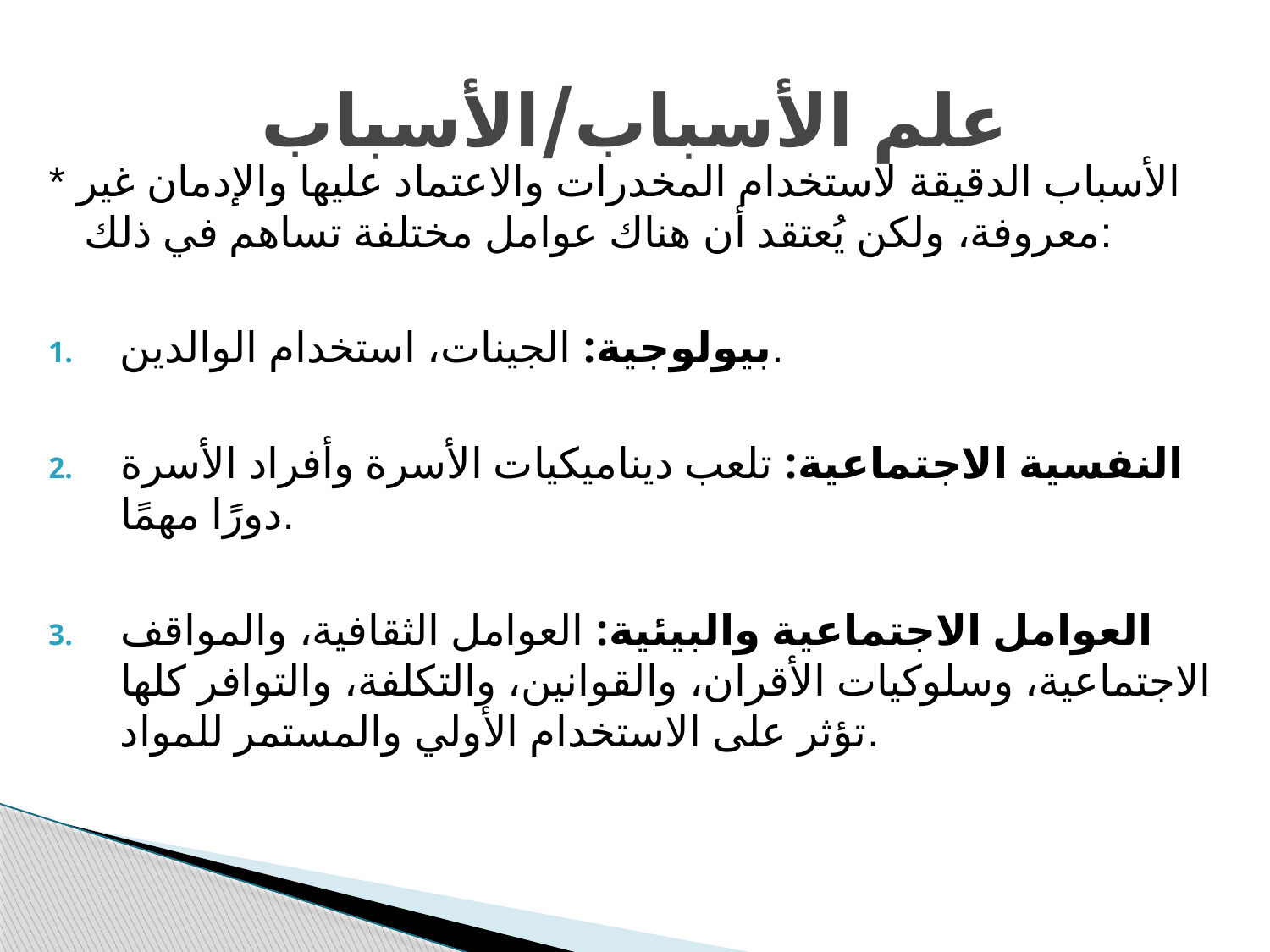

# علم الأسباب/الأسباب
* الأسباب الدقيقة لاستخدام المخدرات والاعتماد عليها والإدمان غير معروفة، ولكن يُعتقد أن هناك عوامل مختلفة تساهم في ذلك:

بيولوجية: الجينات، استخدام الوالدين.

النفسية الاجتماعية: تلعب ديناميكيات الأسرة وأفراد الأسرة دورًا مهمًا.

العوامل الاجتماعية والبيئية: العوامل الثقافية، والمواقف الاجتماعية، وسلوكيات الأقران، والقوانين، والتكلفة، والتوافر كلها تؤثر على الاستخدام الأولي والمستمر للمواد.